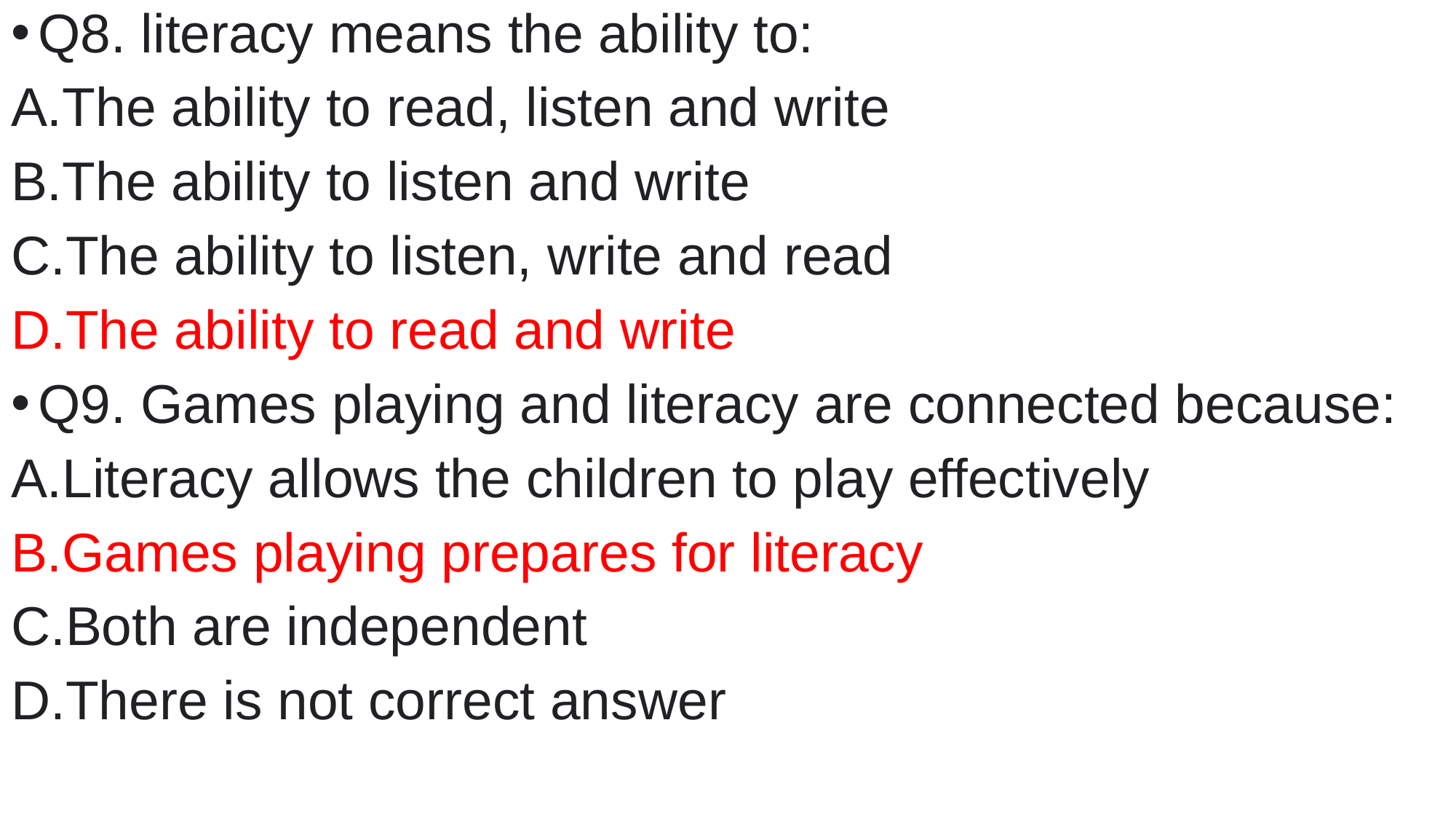

Q8. literacy means the ability to:
The ability to read, listen and write
The ability to listen and write
The ability to listen, write and read
The ability to read and write
Q9. Games playing and literacy are connected because:
Literacy allows the children to play effectively
Games playing prepares for literacy
Both are independent
There is not correct answer